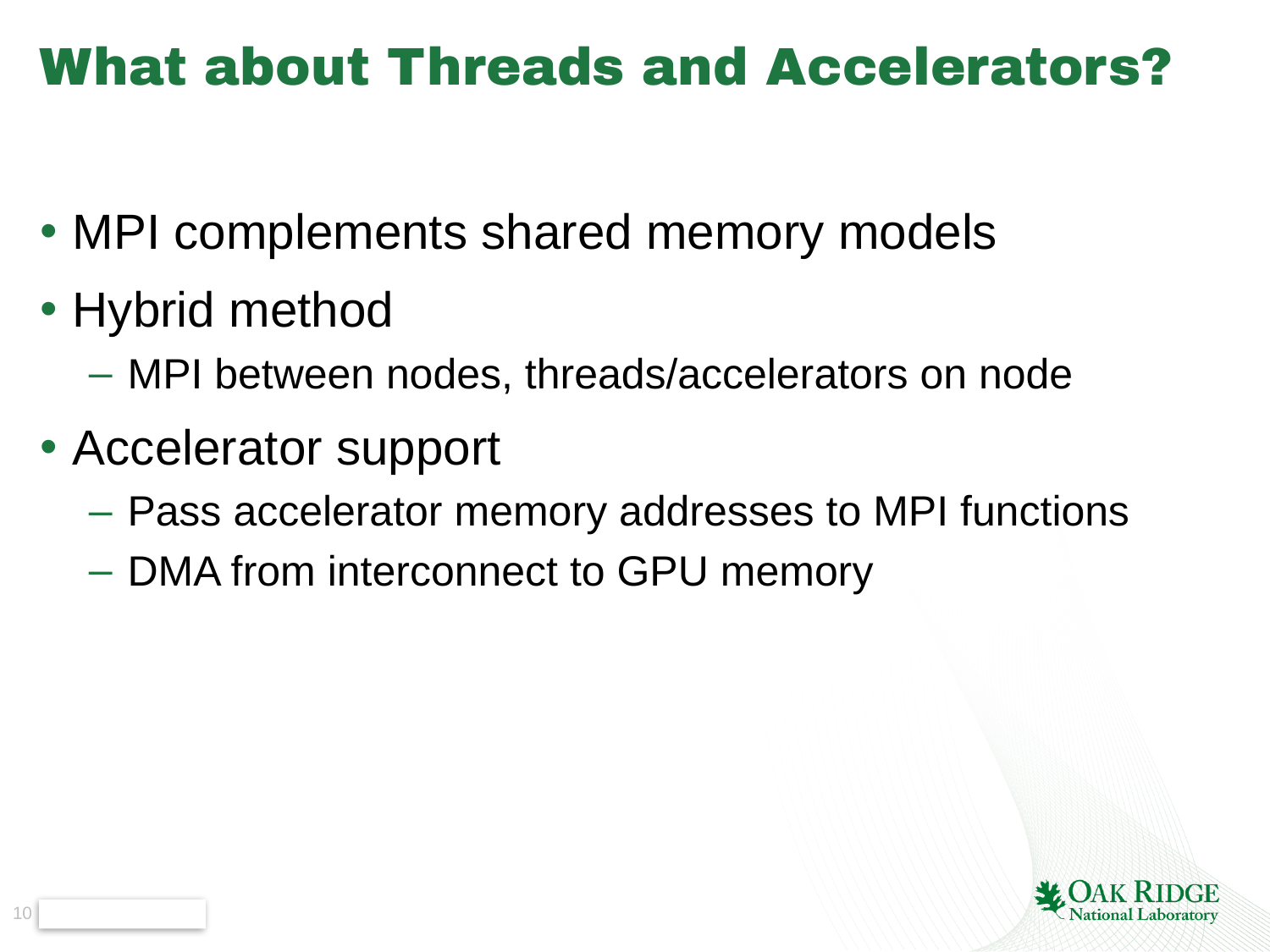

# What about Threads and Accelerators?
MPI complements shared memory models
Hybrid method
MPI between nodes, threads/accelerators on node
Accelerator support
Pass accelerator memory addresses to MPI functions
DMA from interconnect to GPU memory